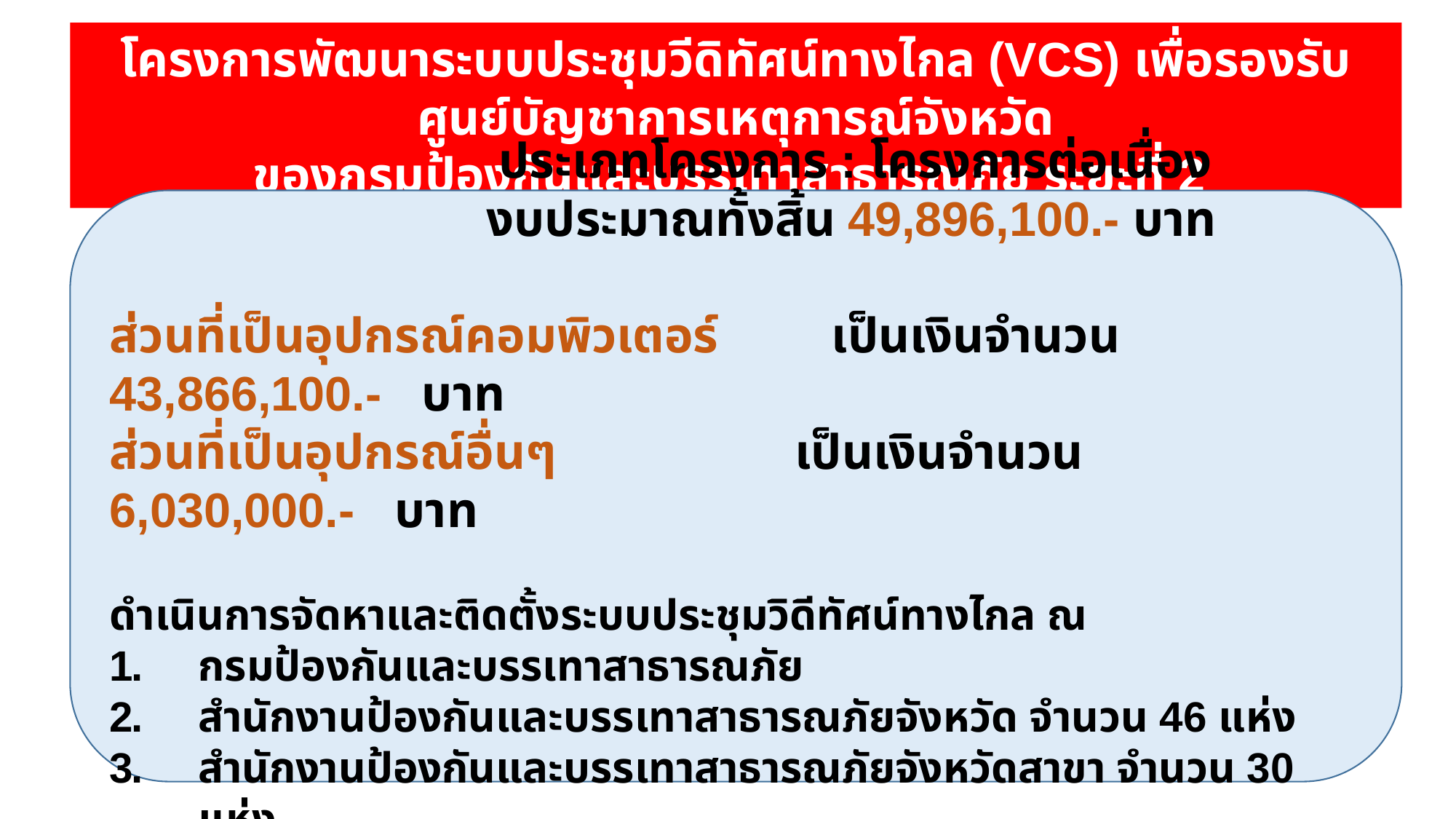

โครงการพัฒนาระบบประชุมวีดิทัศน์ทางไกล (VCS) เพื่อรองรับศูนย์บัญชาการเหตุการณ์จังหวัด
ของกรมป้องกันและบรรเทาสาธารณภัย ระยะที่ 2
                               ประเภทโครงการ : โครงการต่อเนื่อง
                              งบประมาณทั้งสิ้น 49,896,100.- บาท

ส่วนที่เป็นอุปกรณ์คอมพิวเตอร์         เป็นเงินจำนวน    43,866,100.-   บาท
ส่วนที่เป็นอุปกรณ์อื่นๆ                   เป็นเงินจำนวน     6,030,000.-   บาท

ดำเนินการจัดหาและติดตั้งระบบประชุมวิดีทัศน์ทางไกล ณ
กรมป้องกันและบรรเทาสาธารณภัย
สำนักงานป้องกันและบรรเทาสาธารณภัยจังหวัด จำนวน 46 แห่ง
สำนักงานป้องกันและบรรเทาสาธารณภัยจังหวัดสาขา จำนวน 30 แห่ง